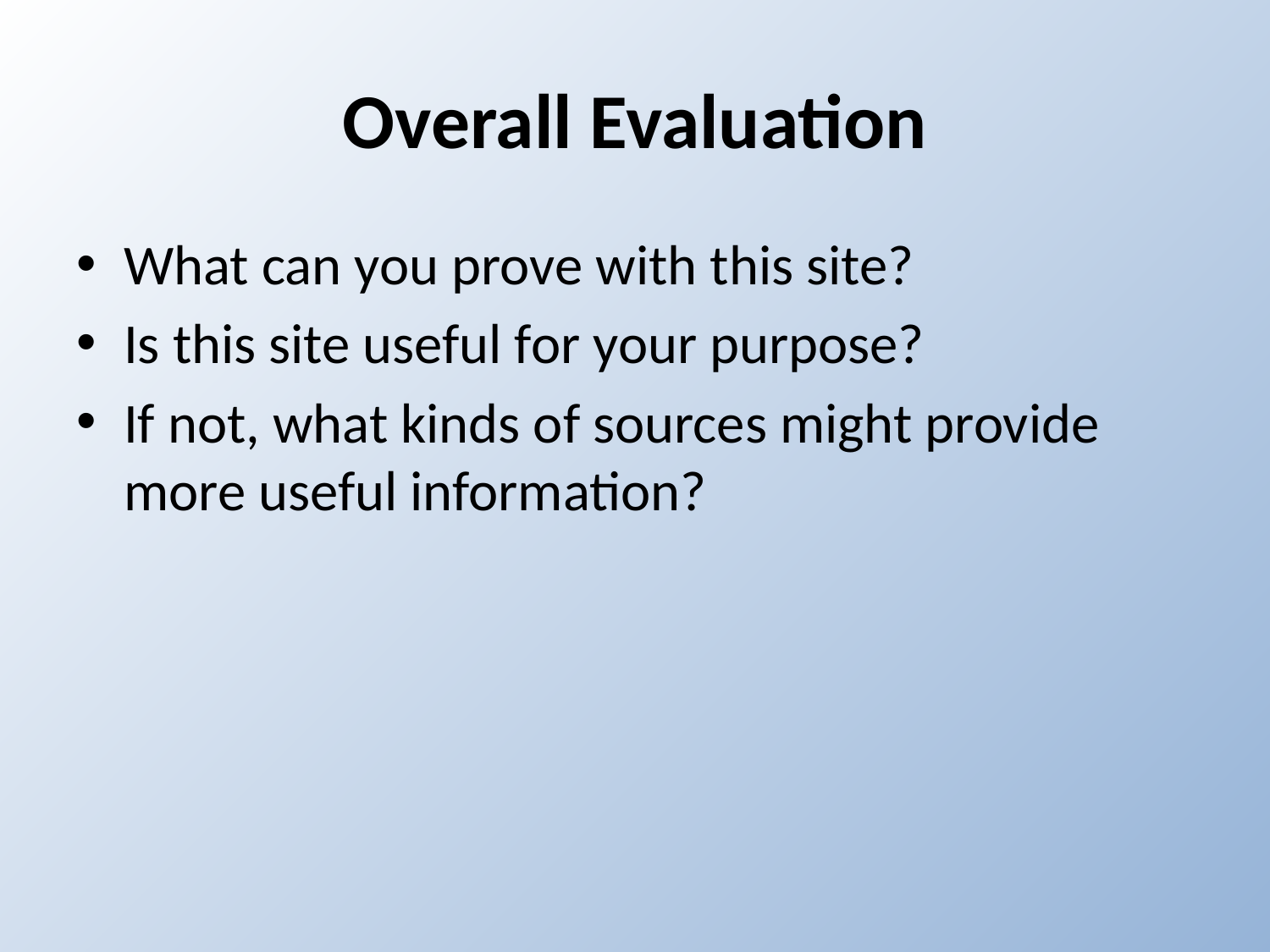

# Overall Evaluation
What can you prove with this site?
Is this site useful for your purpose?
If not, what kinds of sources might provide more useful information?